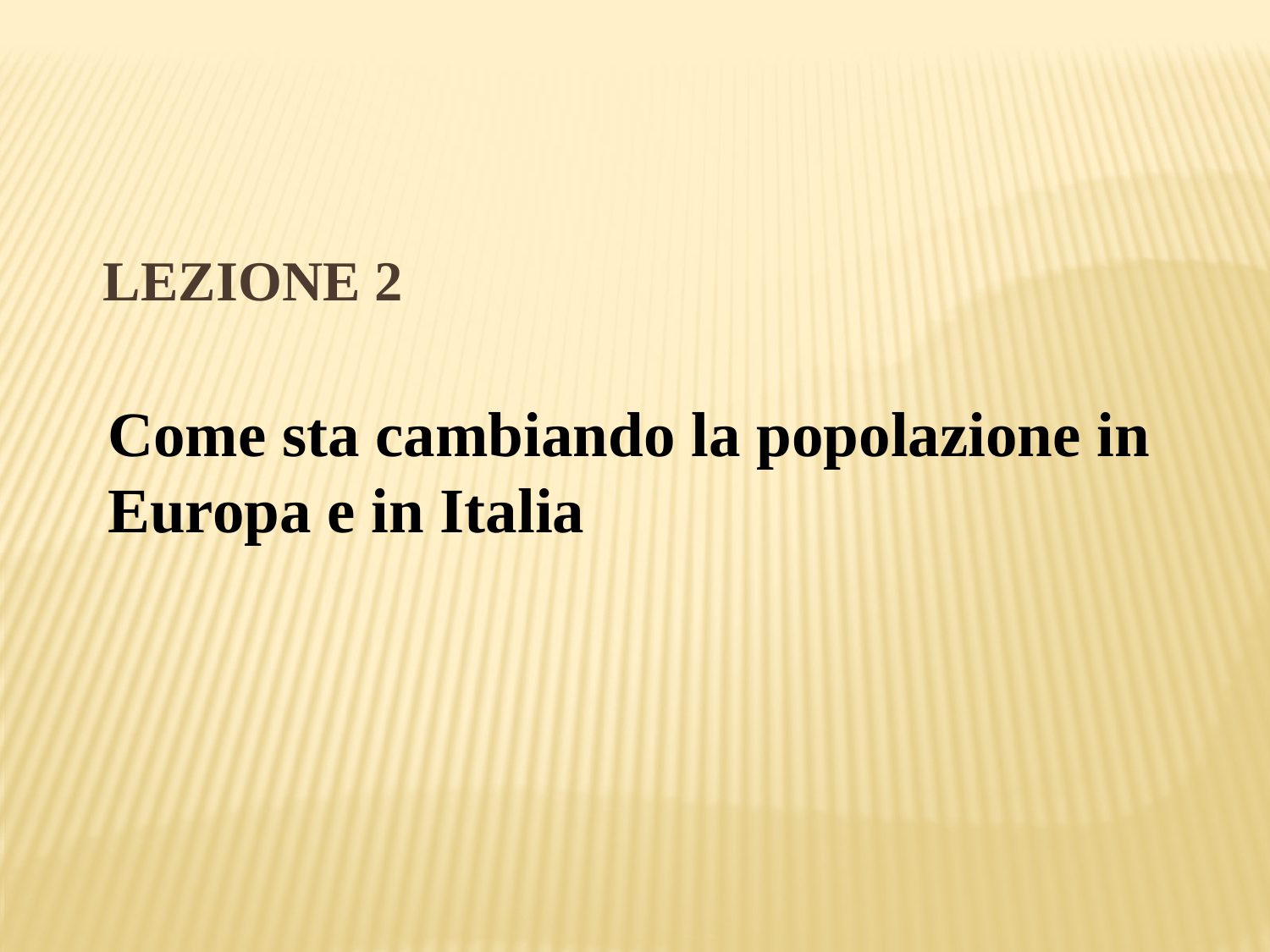

Lezione 2
Come sta cambiando la popolazione in Europa e in Italia